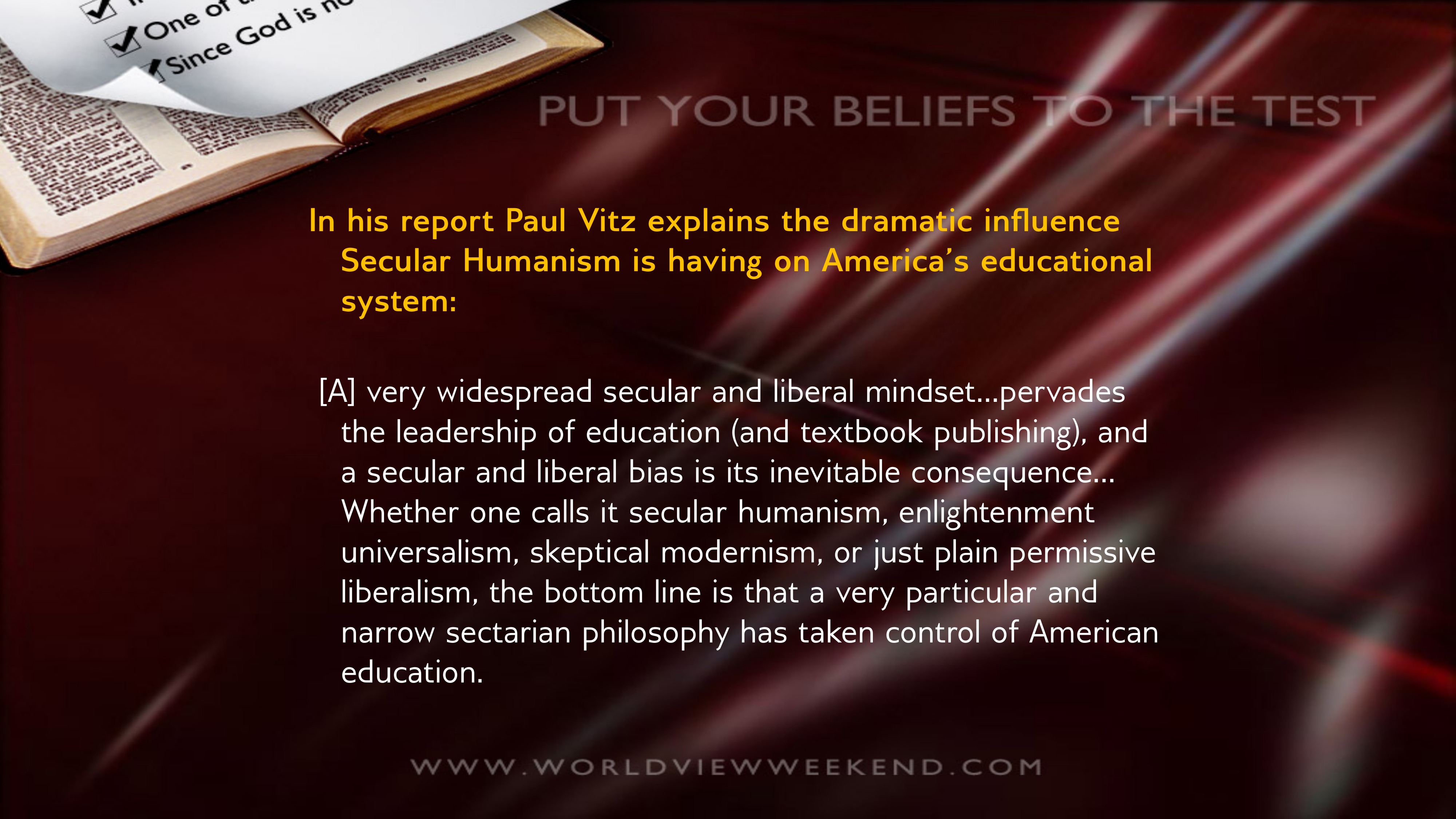

In his report Paul Vitz explains the dramatic influence Secular Humanism is having on America’s educational system:
 [A] very widespread secular and liberal mindset…pervades the leadership of education (and textbook publishing), and a secular and liberal bias is its inevitable consequence…Whether one calls it secular humanism, enlightenment universalism, skeptical modernism, or just plain permissive liberalism, the bottom line is that a very particular and narrow sectarian philosophy has taken control of American education.